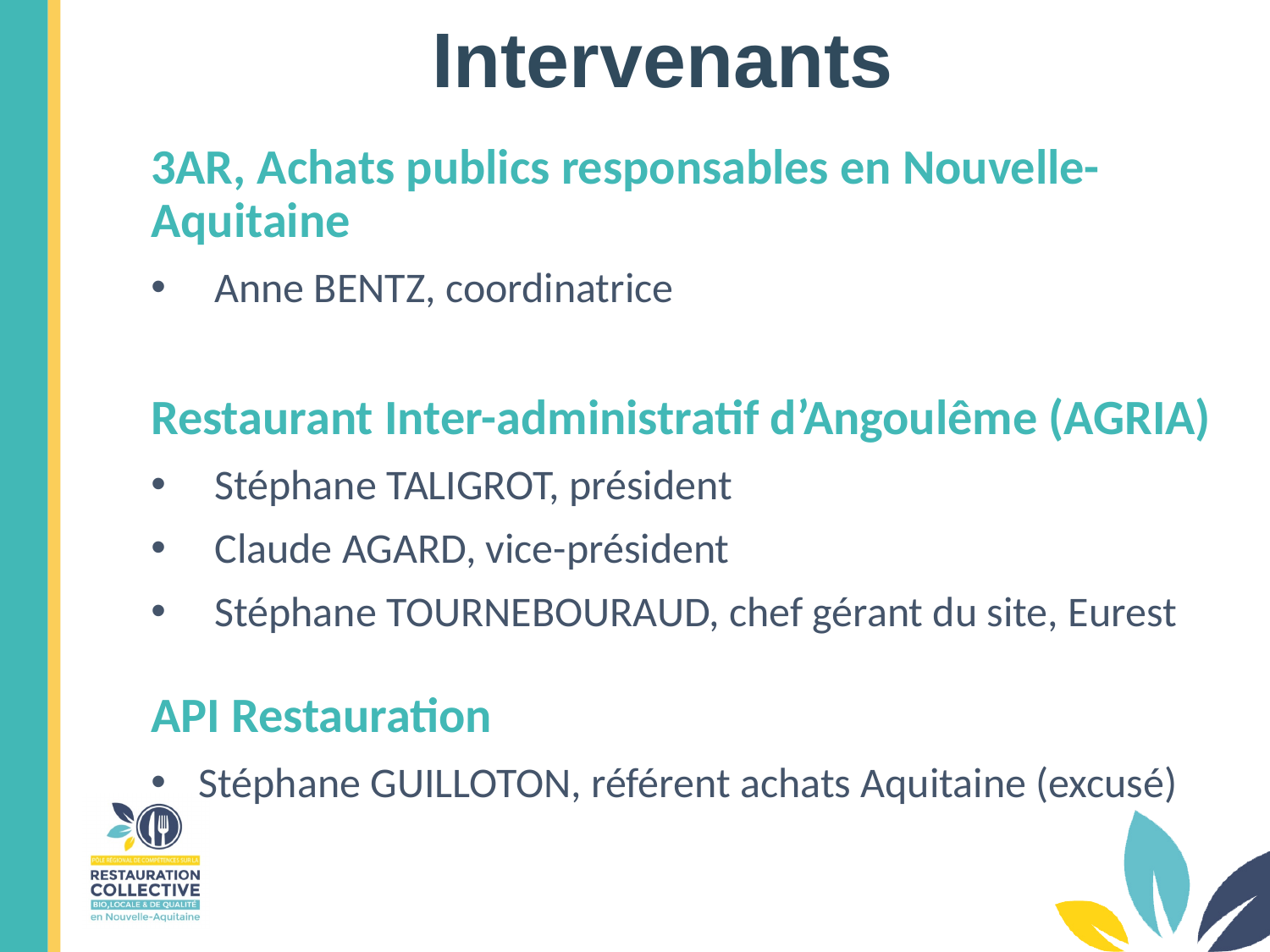

# Intervenants
3AR, Achats publics responsables en Nouvelle-Aquitaine
Anne BENTZ, coordinatrice

Restaurant Inter-administratif d’Angoulême (AGRIA)
Stéphane TALIGROT, président
Claude AGARD, vice-président
Stéphane TOURNEBOURAUD, chef gérant du site, Eurest

API Restauration
Stéphane GUILLOTON, référent achats Aquitaine (excusé)